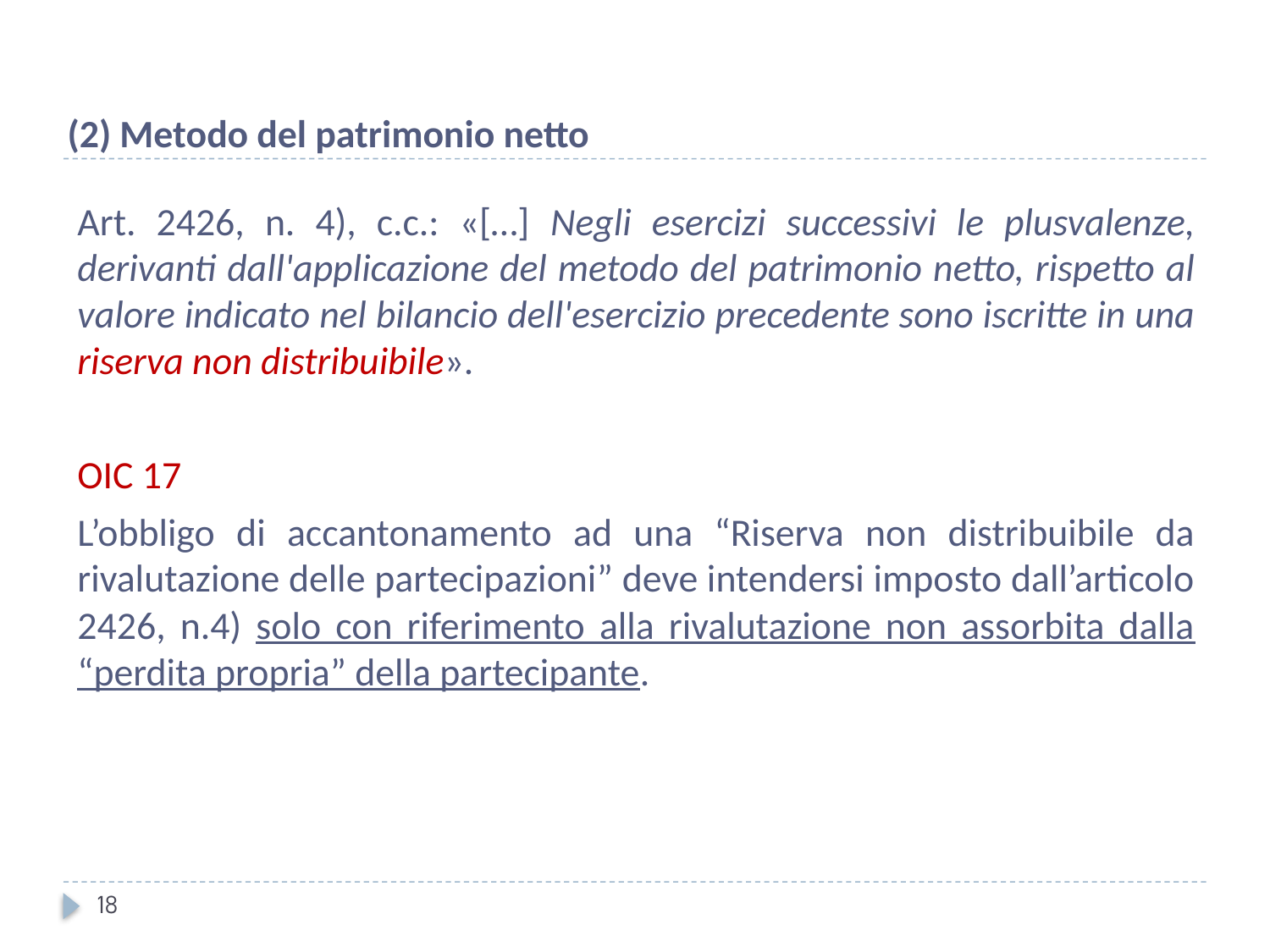

(2) Metodo del patrimonio netto

Art. 2426, n. 4), c.c.: «[…] Negli esercizi successivi le plusvalenze, derivanti dall'applicazione del metodo del patrimonio netto, rispetto al valore indicato nel bilancio dell'esercizio precedente sono iscritte in una riserva non distribuibile».

OIC 17
L’obbligo di accantonamento ad una “Riserva non distribuibile da rivalutazione delle partecipazioni” deve intendersi imposto dall’articolo 2426, n.4) solo con riferimento alla rivalutazione non assorbita dalla “perdita propria” della partecipante.

18